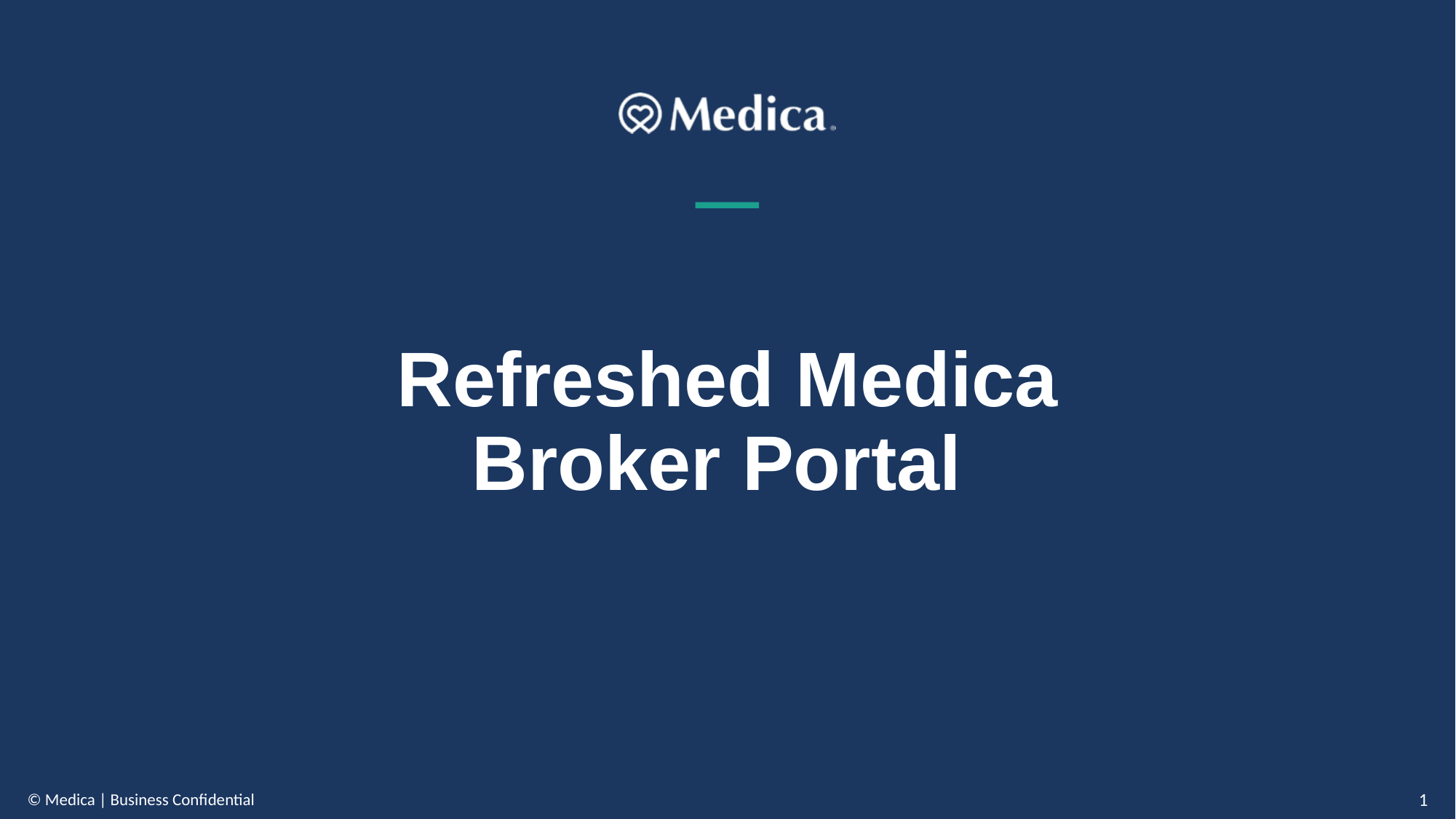

Refreshed Medica
Broker Portal

1
© Medica | Business Confidential